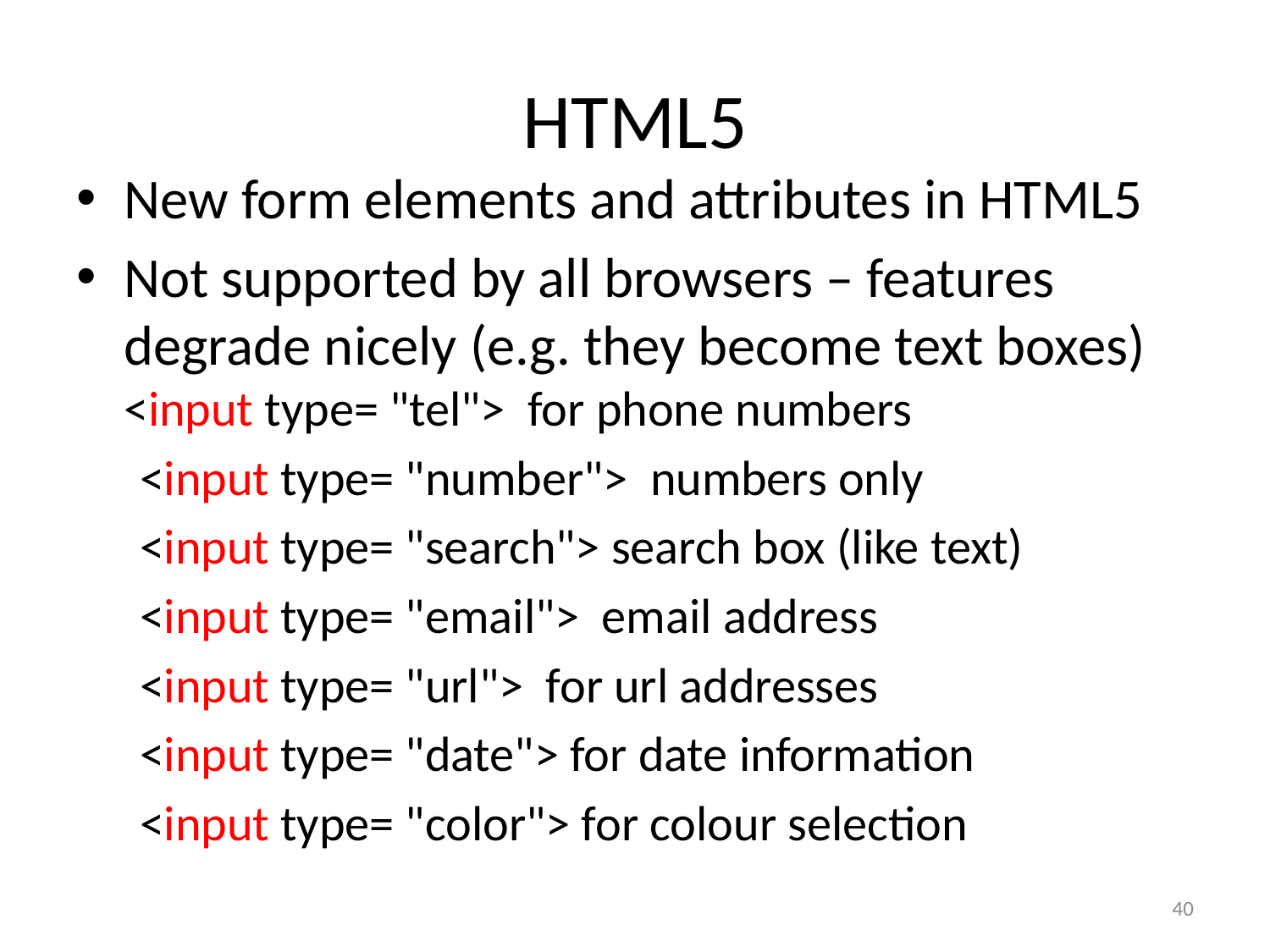

# HTML5
New form elements and attributes in HTML5
Not supported by all browsers – features degrade nicely (e.g. they become text boxes)
<input type= "tel">  for phone numbers
<input type= "number">  numbers only
<input type= "search"> search box (like text)
<input type= "email">  email address
<input type= "url">  for url addresses
<input type= "date"> for date information
<input type= "color"> for colour selection

40